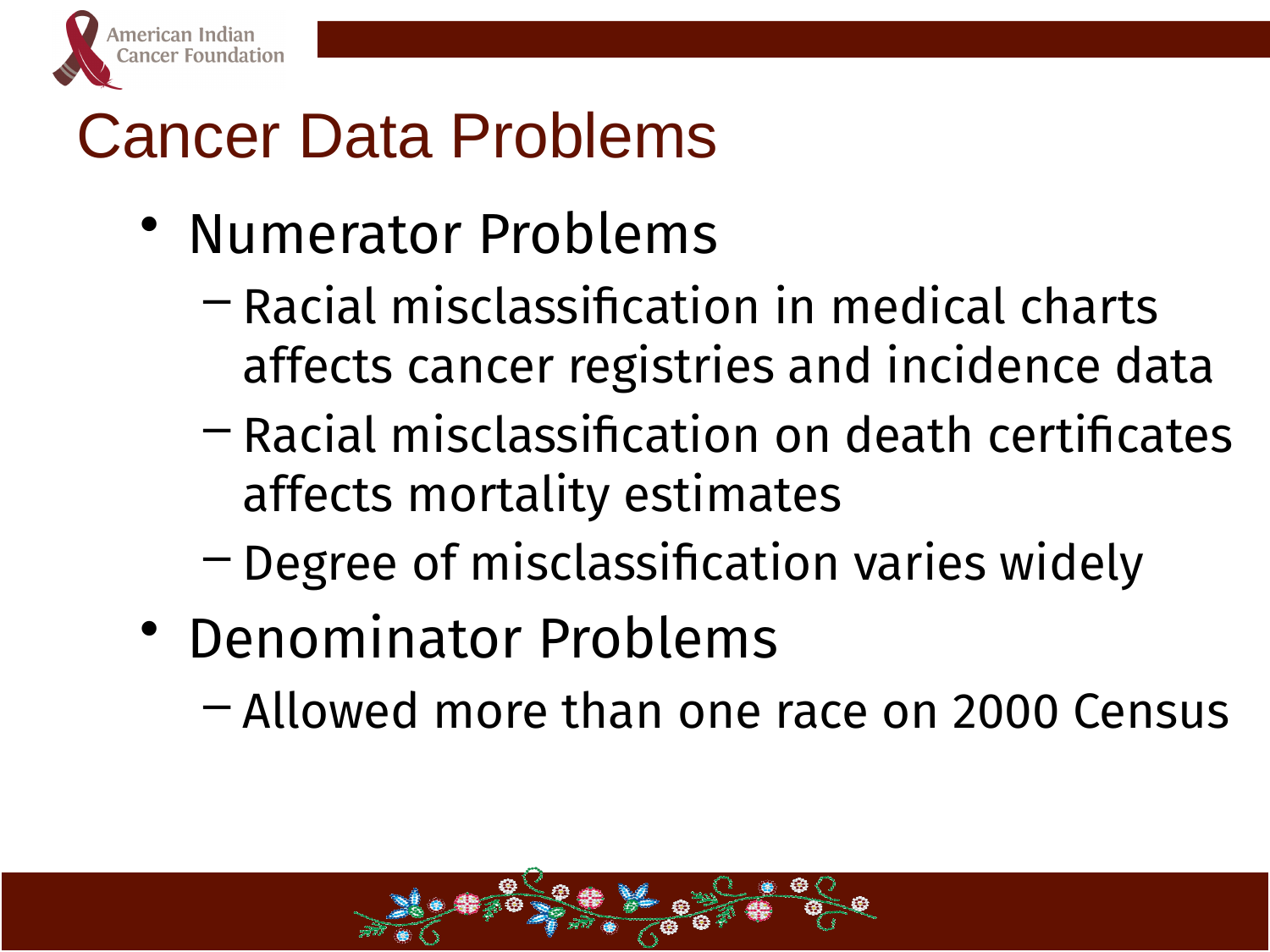

# Cancer Data Problems
Numerator Problems
Racial misclassification in medical charts affects cancer registries and incidence data
Racial misclassification on death certificates affects mortality estimates
Degree of misclassification varies widely
Denominator Problems
Allowed more than one race on 2000 Census